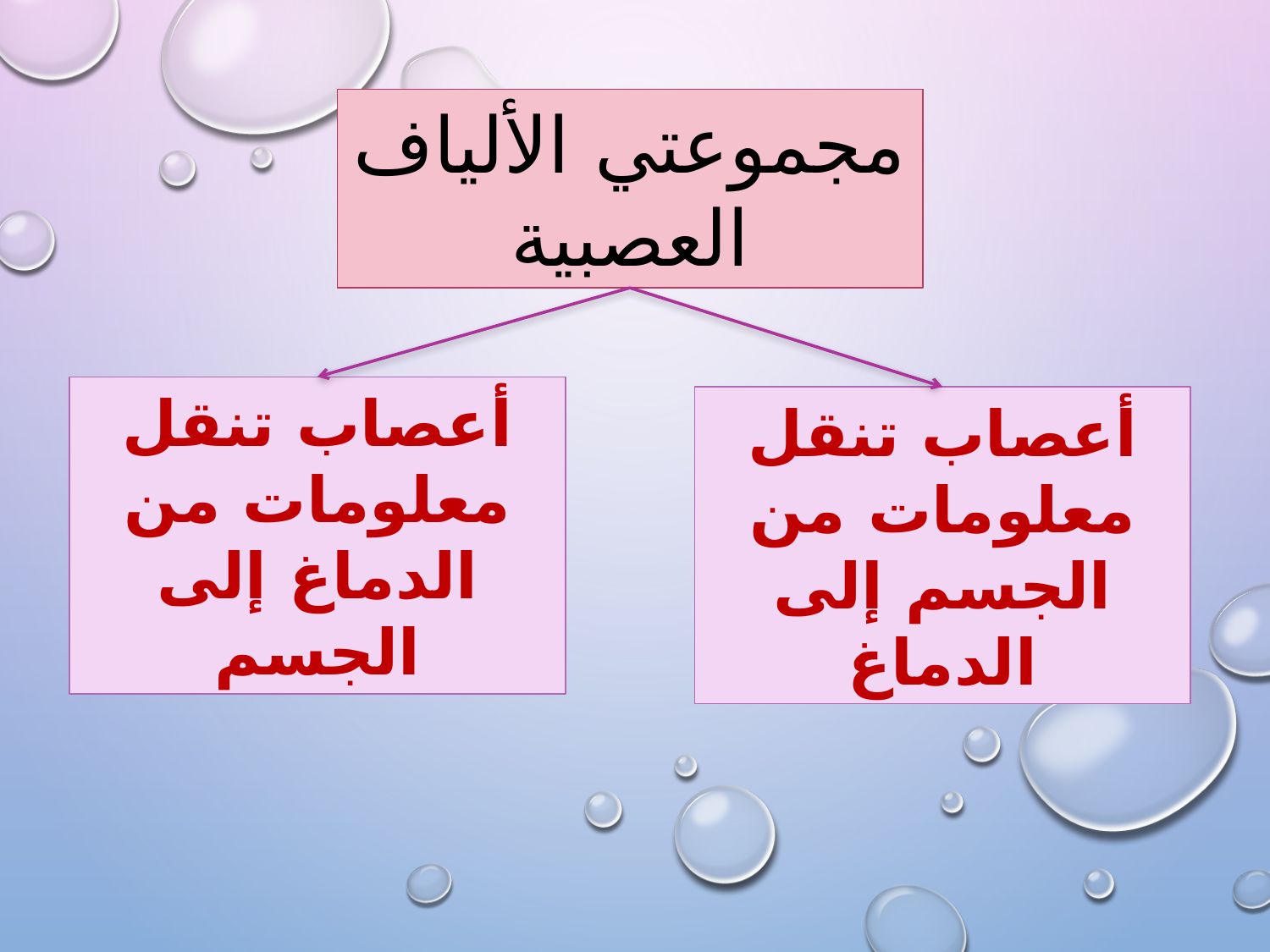

مجموعتي الألياف العصبية
أعصاب تنقل معلومات من الدماغ إلى الجسم
أعصاب تنقل معلومات من الجسم إلى الدماغ